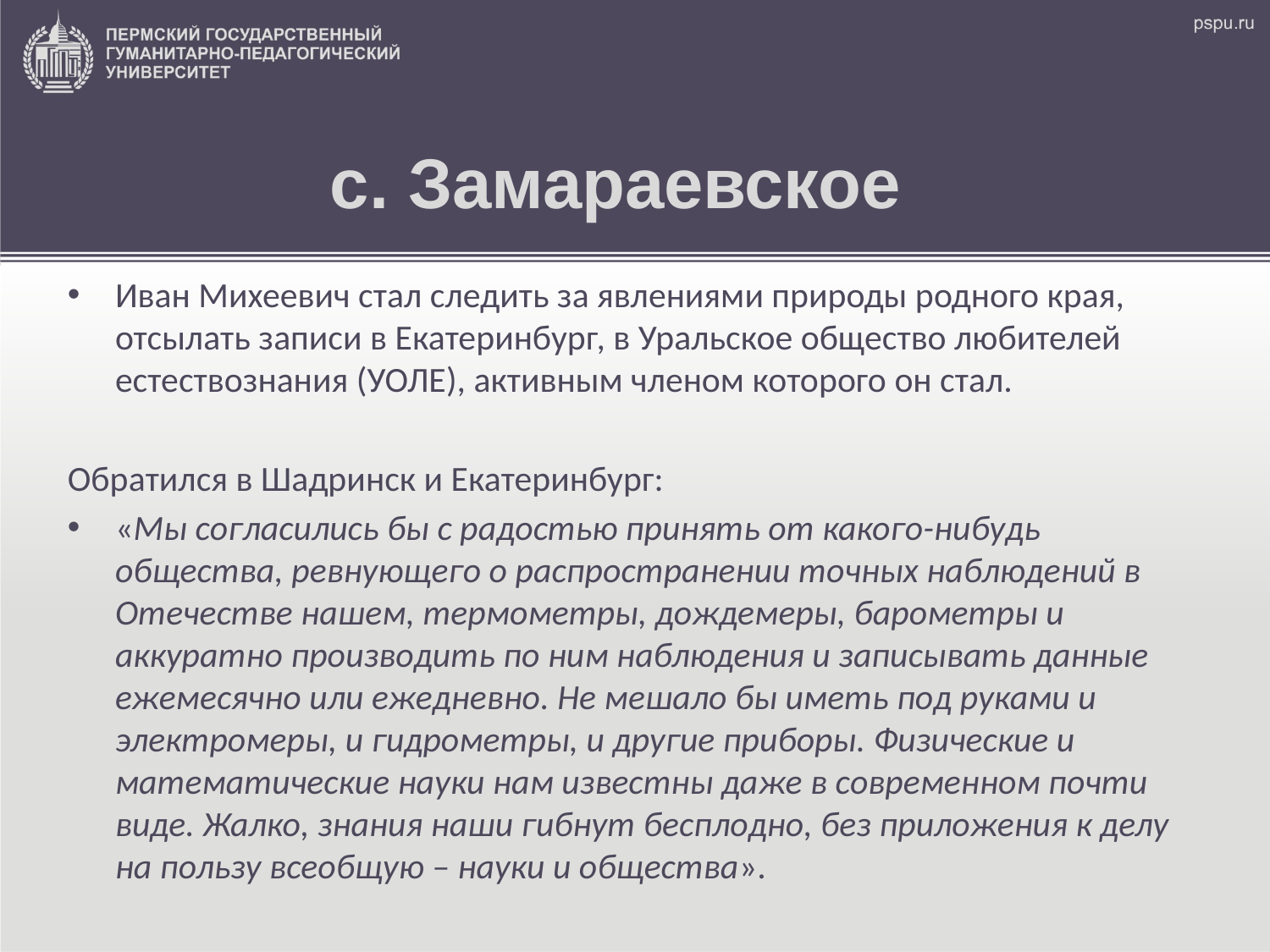

# с. Замараевское
Иван Михеевич стал следить за явлениями природы родного края, отсылать записи в Екатеринбург, в Уральское общество любителей естествознания (УОЛЕ), активным членом которого он стал.

Обратился в Шадринск и Екатеринбург:
«Мы согласились бы с радостью принять от какого-нибудь общества, ревнующего о распространении точных наблюдений в Отечестве нашем, термометры, дождемеры, барометры и аккуратно производить по ним наблюдения и записывать данные ежемесячно или ежедневно. Не мешало бы иметь под руками и электромеры, и гидрометры, и другие приборы. Физические и математические науки нам известны даже в современном почти виде. Жалко, знания наши гибнут бесплодно, без приложения к делу на пользу всеобщую – науки и общества».